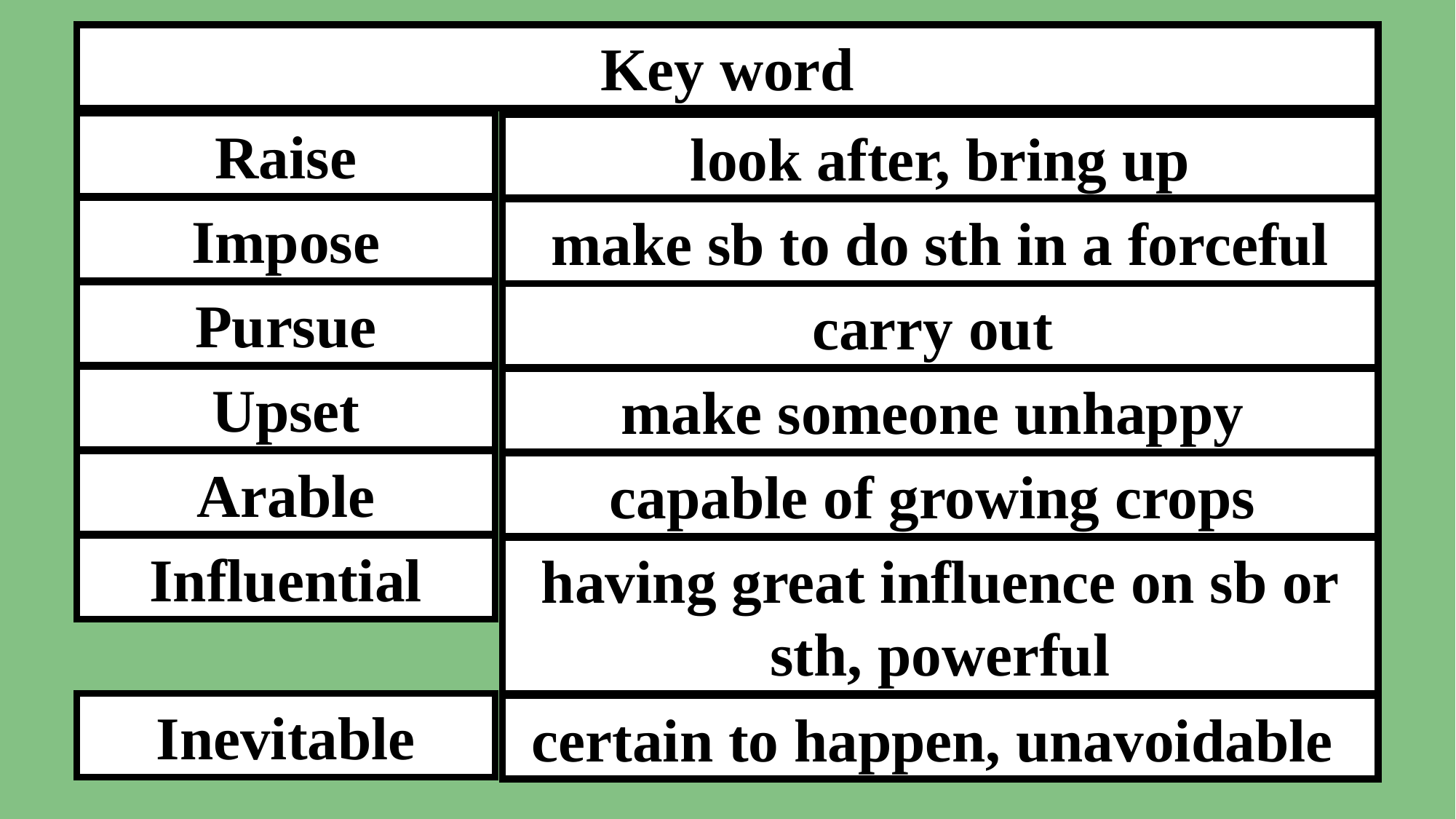

Key word
Raise
look after, bring up
Impose
make sb to do sth in a forceful way
Pursue
carry out
Upset
make someone unhappy
Arable
capable of growing crops
Influential
having great influence on sb or sth, powerful
Inevitable
certain to happen, unavoidable